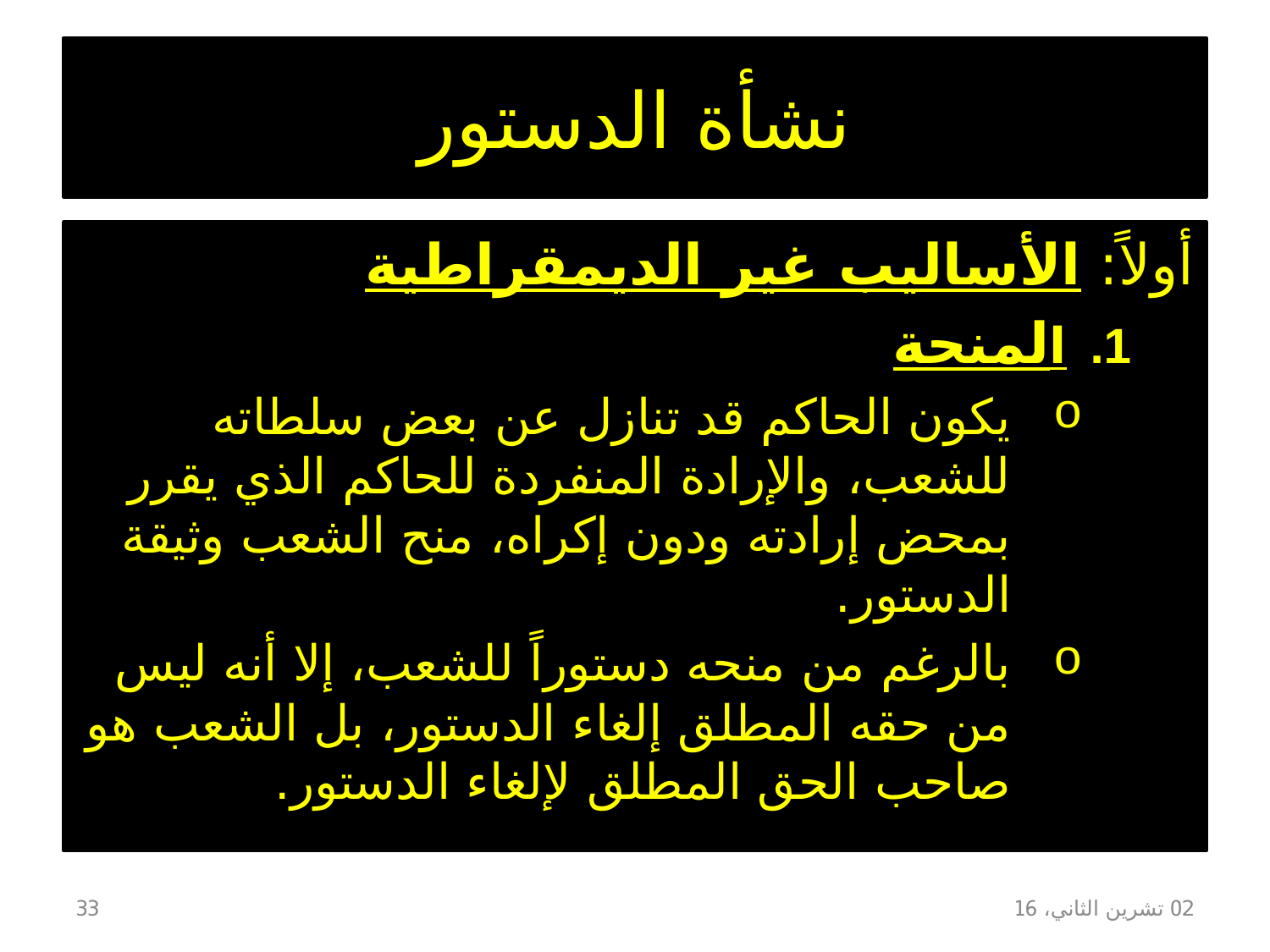

# نشأة الدستور
أولاً: الأساليب غير الديمقراطية
المنحة
يكون الحاكم قد تنازل عن بعض سلطاته للشعب، والإرادة المنفردة للحاكم الذي يقرر بمحض إرادته ودون إكراه، منح الشعب وثيقة الدستور.
بالرغم من منحه دستوراً للشعب، إلا أنه ليس من حقه المطلق إلغاء الدستور، بل الشعب هو صاحب الحق المطلق لإلغاء الدستور.

33
02 تشرين الثاني، 16